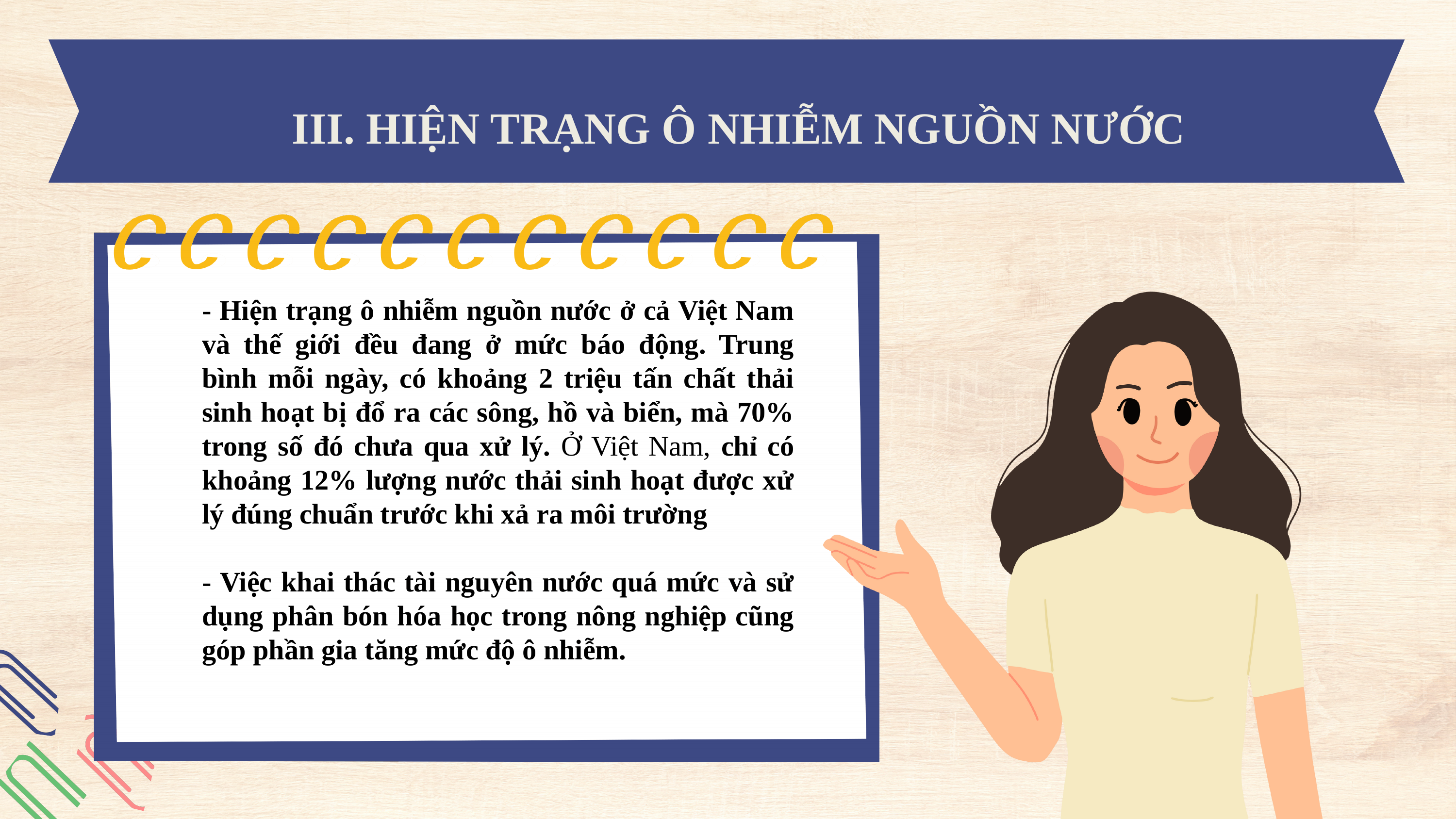

III. HIỆN TRẠNG Ô NHIỄM NGUỒN NƯỚC

- Hiện trạng ô nhiễm nguồn nước ở cả Việt Nam và thế giới đều đang ở mức báo động. Trung bình mỗi ngày, có khoảng 2 triệu tấn chất thải sinh hoạt bị đổ ra các sông, hồ và biển, mà 70% trong số đó chưa qua xử lý. Ở Việt Nam, chỉ có khoảng 12% lượng nước thải sinh hoạt được xử lý đúng chuẩn trước khi xả ra môi trường

- Việc khai thác tài nguyên nước quá mức và sử dụng phân bón hóa học trong nông nghiệp cũng góp phần gia tăng mức độ ô nhiễm.